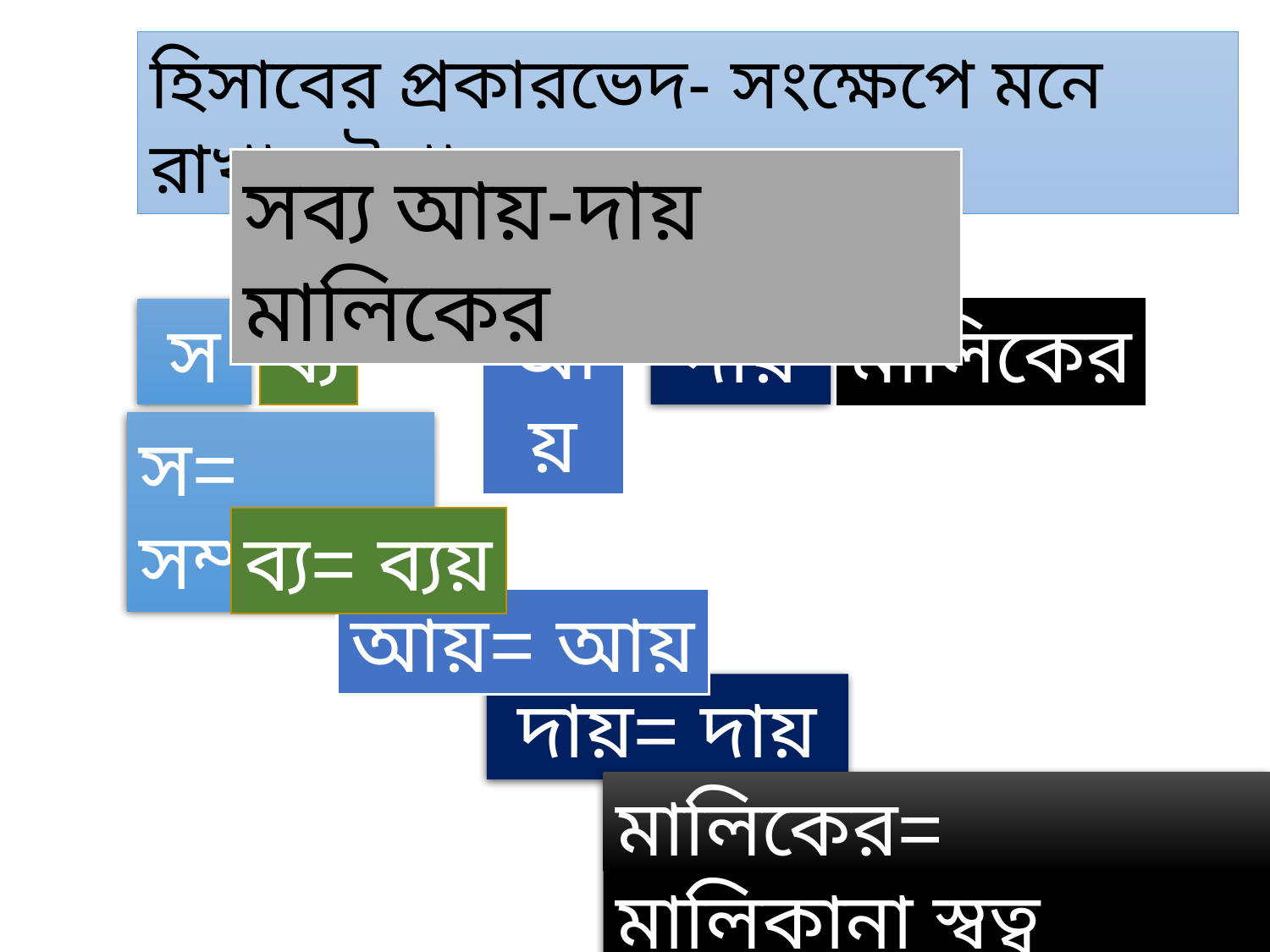

হিসাবের প্রকারভেদ- সংক্ষেপে মনে রাখার উপায়-
সব্য আয়-দায় মালিকের
আয়
স
ব্য
দায়
মালিকের
স= সম্পদ
ব্য= ব্যয়
আয়= আয়
দায়= দায়
মালিকের= মালিকানা স্বত্ব